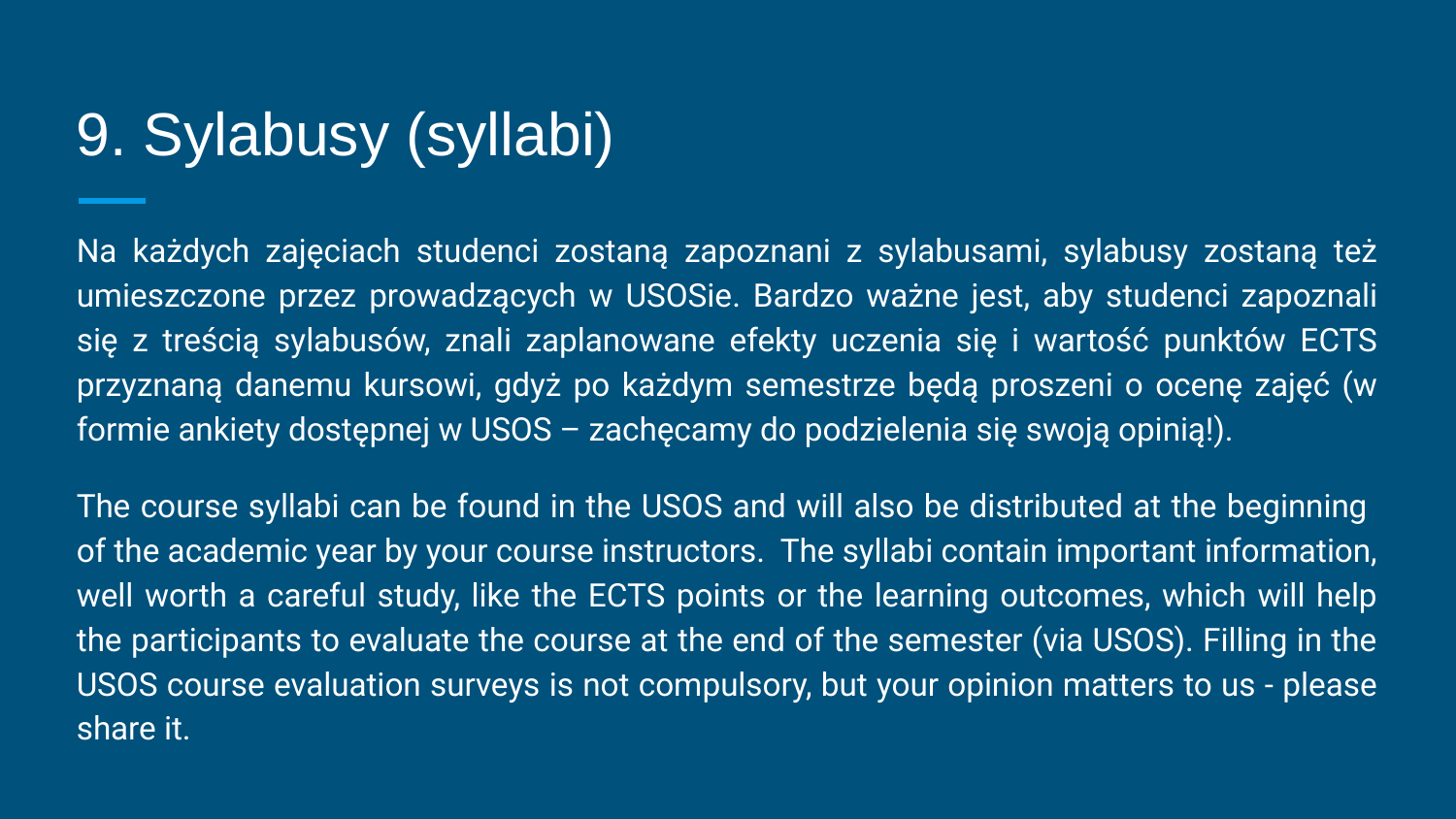

# 9. Sylabusy (syllabi)
Na każdych zajęciach studenci zostaną zapoznani z sylabusami, sylabusy zostaną też umieszczone przez prowadzących w USOSie. Bardzo ważne jest, aby studenci zapoznali się z treścią sylabusów, znali zaplanowane efekty uczenia się i wartość punktów ECTS przyznaną danemu kursowi, gdyż po każdym semestrze będą proszeni o ocenę zajęć (w formie ankiety dostępnej w USOS – zachęcamy do podzielenia się swoją opinią!).
The course syllabi can be found in the USOS and will also be distributed at the beginning  of the academic year by your course instructors.  The syllabi contain important information, well worth a careful study, like the ECTS points or the learning outcomes, which will help the participants to evaluate the course at the end of the semester (via USOS). Filling in the USOS course evaluation surveys is not compulsory, but your opinion matters to us - please share it.